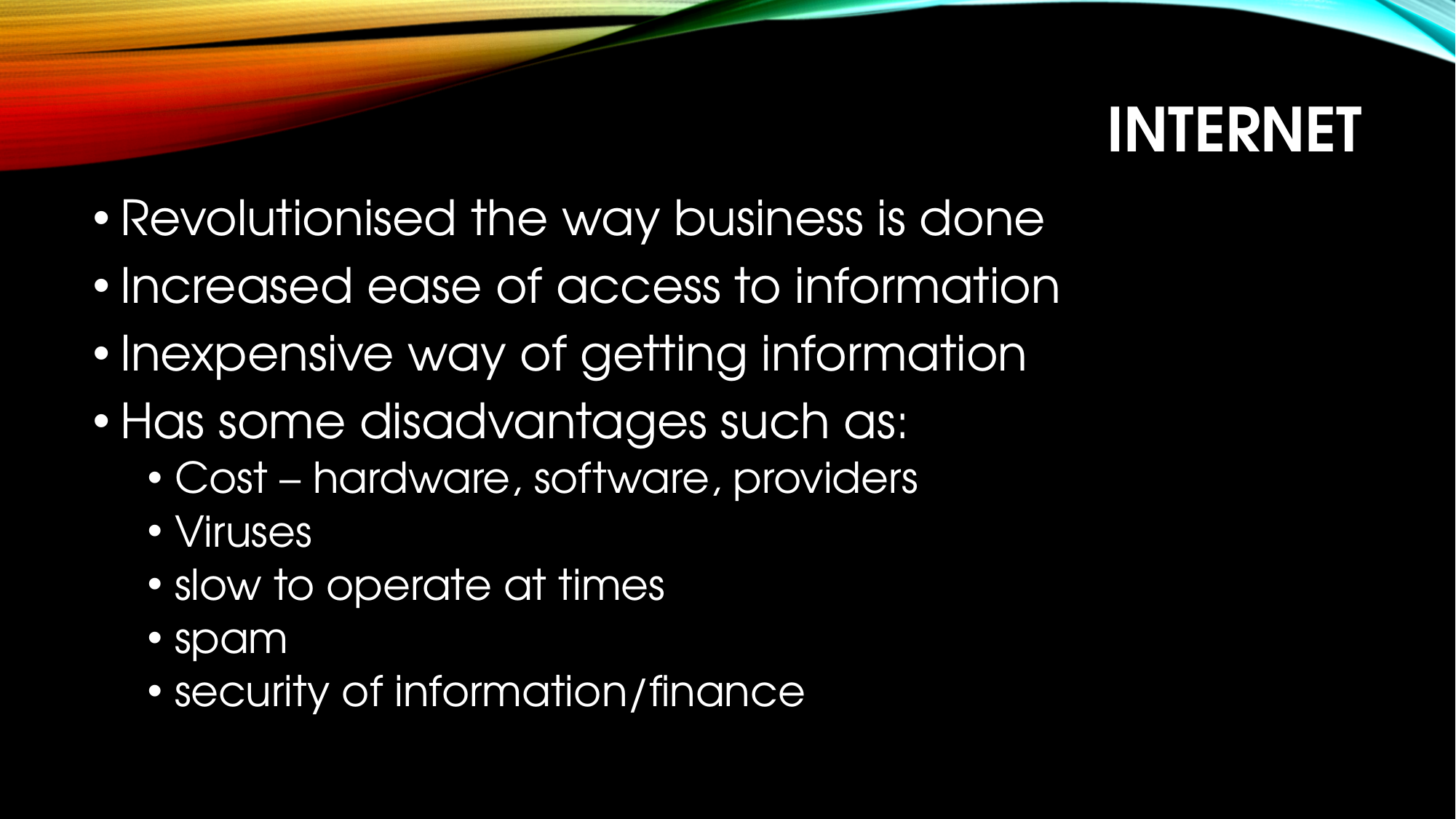

# Internet
Revolutionised the way business is done
Increased ease of access to information
Inexpensive way of getting information
Has some disadvantages such as:
Cost – hardware, software, providers
Viruses
slow to operate at times
spam
security of information/finance